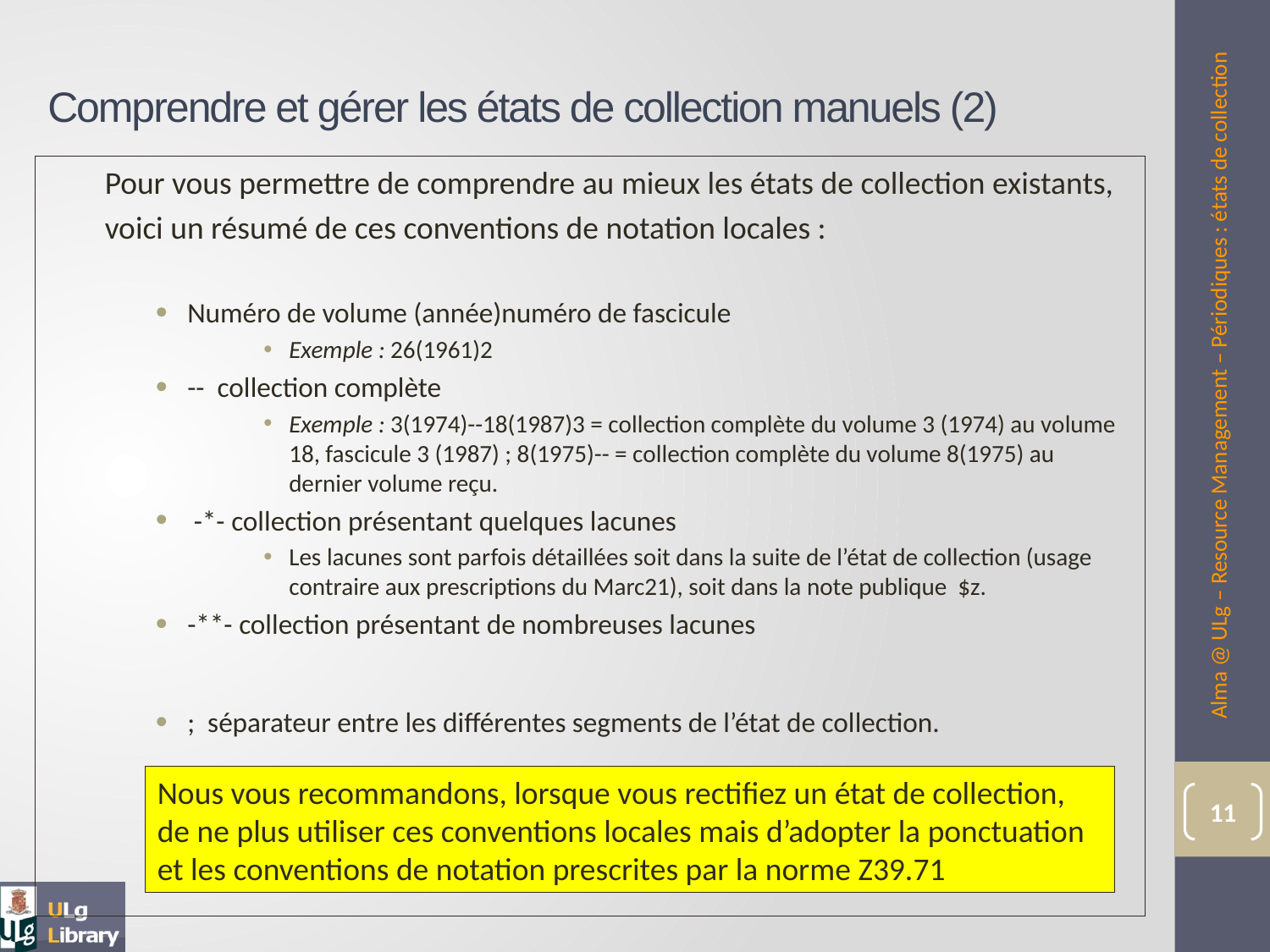

# Comprendre et gérer les états de collection manuels (2)
Pour vous permettre de comprendre au mieux les états de collection existants,
voici un résumé de ces conventions de notation locales :

Numéro de volume (année)numéro de fascicule
Exemple : 26(1961)2
--  collection complète
Exemple : 3(1974)--18(1987)3 = collection complète du volume 3 (1974) au volume 18, fascicule 3 (1987) ; 8(1975)-- = collection complète du volume 8(1975) au dernier volume reçu.
 -*- collection présentant quelques lacunes
Les lacunes sont parfois détaillées soit dans la suite de l’état de collection (usage contraire aux prescriptions du Marc21), soit dans la note publique  $z.
-**- collection présentant de nombreuses lacunes

;  séparateur entre les différentes segments de l’état de collection.

Alma @ ULg – Resource Management – Périodiques : états de collection

Nous vous recommandons, lorsque vous rectifiez un état de collection, de ne plus utiliser ces conventions locales mais d’adopter la ponctuation et les conventions de notation prescrites par la norme Z39.71
11